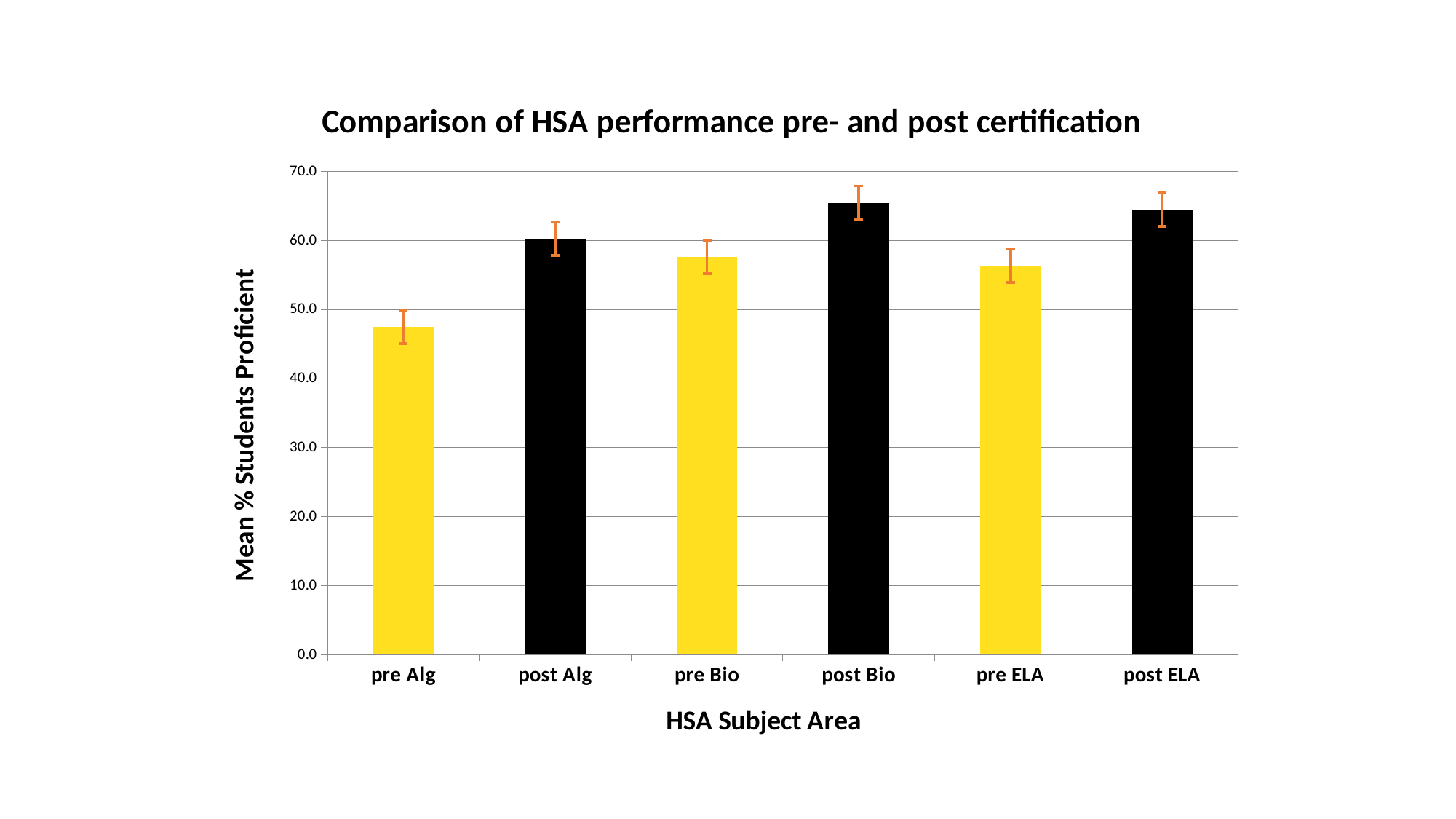

### Chart: Comparison of HSA performance pre- and post certification

| Category |  |
|---|---|
| pre Alg | 47.49444444444443 |
| post Alg | 60.2888888888889 |
| pre Bio | 57.61111111111111 |
| post Bio | 65.47777777777776 |
| pre ELA | 56.4 |
| post ELA | 64.4833333333333 |